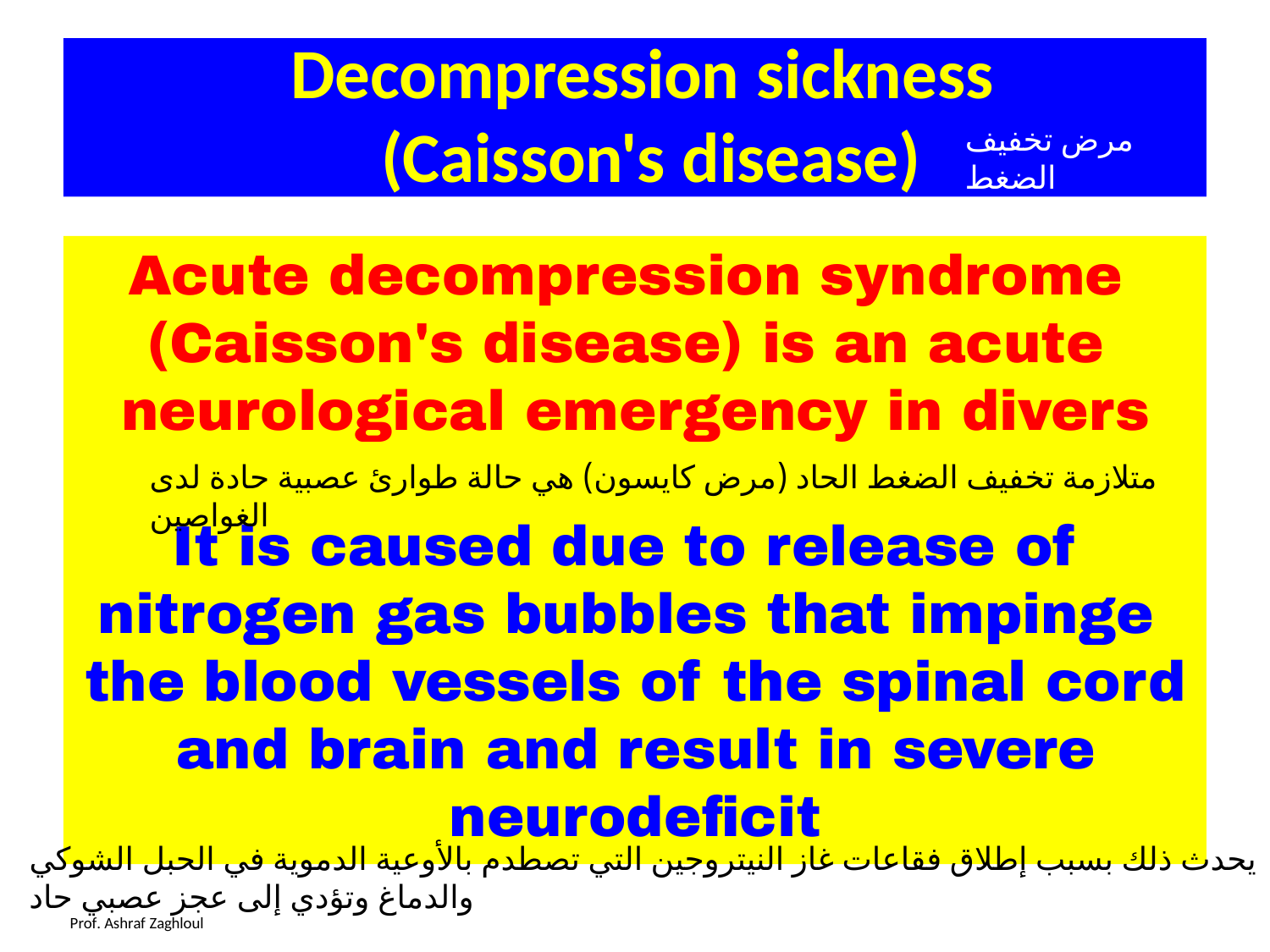

Decompression sickness
(Caisson's disease)
مرض تخفيف الضغط

Acute decompression syndrome  (Caisson's disease) is an acute  neurological emergency in divers
It is caused due to release of  nitrogen gas bubbles that impinge  the blood vessels of the spinal cord  and brain and result in severe  neurodeficit
متلازمة تخفيف الضغط الحاد (مرض كايسون) هي حالة طوارئ عصبية حادة لدى الغواصين
يحدث ذلك بسبب إطلاق فقاعات غاز النيتروجين التي تصطدم بالأوعية الدموية في الحبل الشوكي والدماغ وتؤدي إلى عجز عصبي حاد
Prof. Ashraf Zaghloul